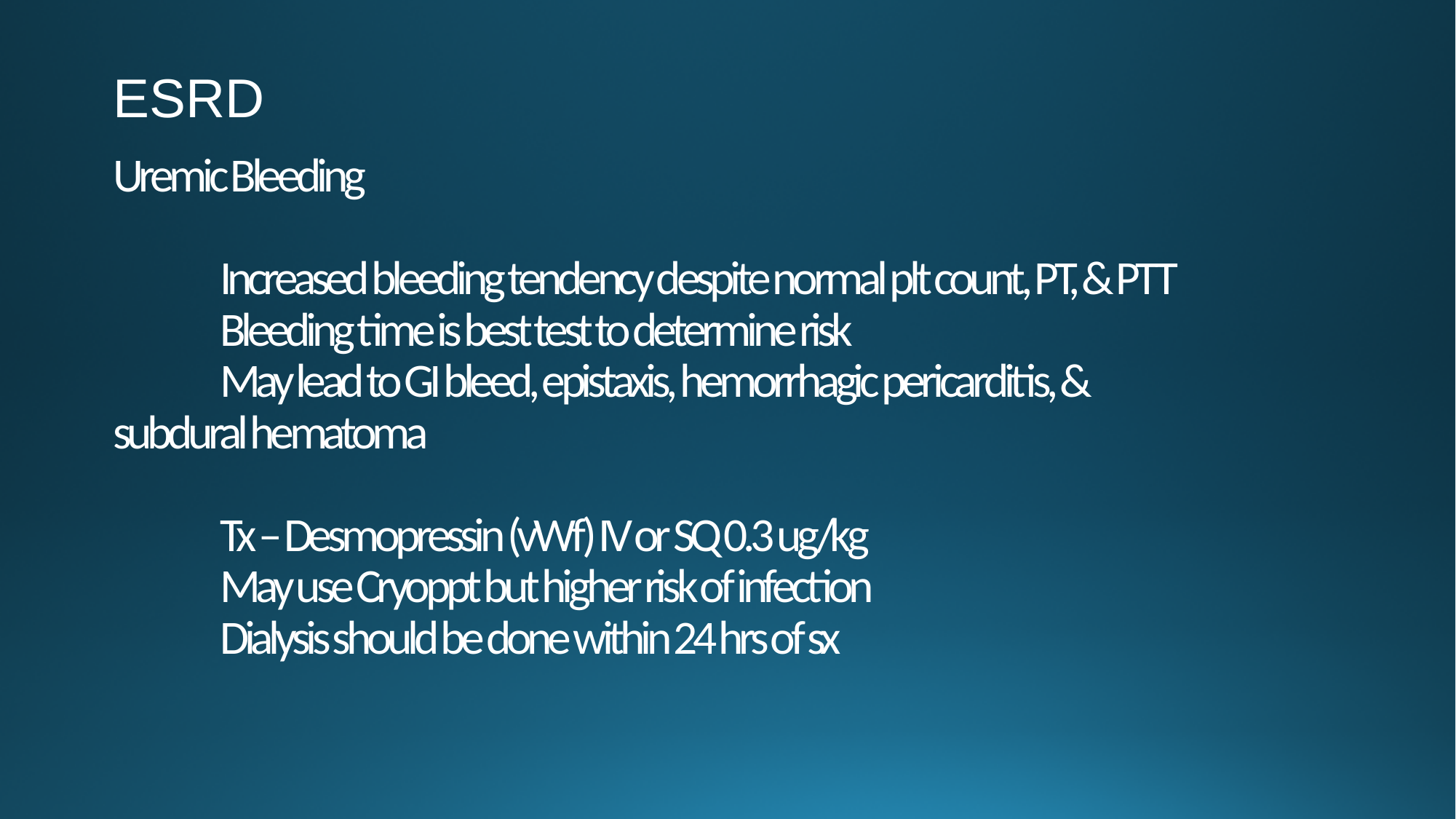

ESRD
# Uremic Bleeding Increased bleeding tendency despite normal plt count, PT, & PTT Bleeding time is best test to determine risk May lead to GI bleed, epistaxis, hemorrhagic pericarditis, & subdural hematoma Tx – Desmopressin (vWf) IV or SQ 0.3 ug/kg May use Cryoppt but higher risk of infection Dialysis should be done within 24 hrs of sx